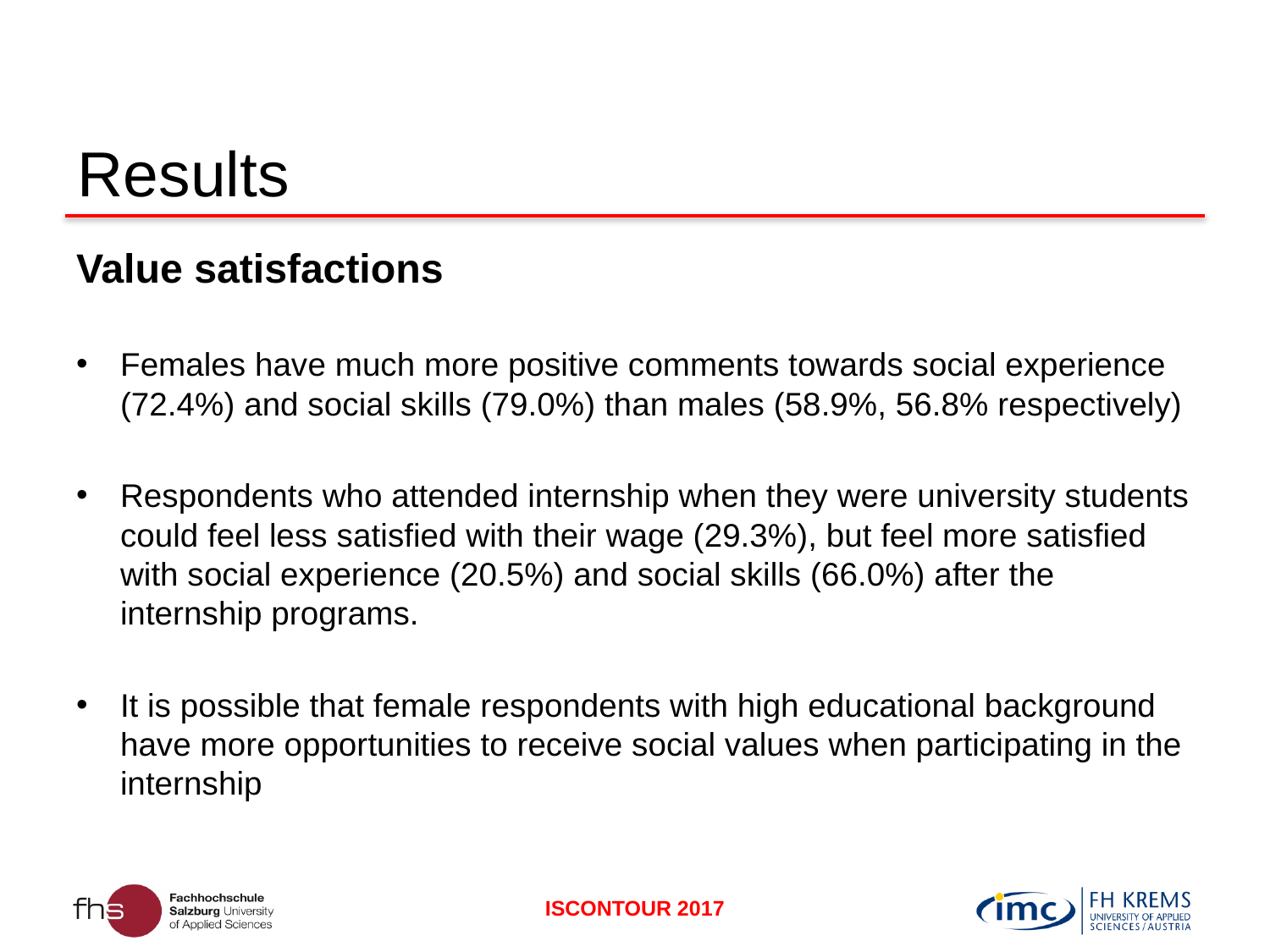

# Results
Value satisfactions

Females have much more positive comments towards social experience (72.4%) and social skills (79.0%) than males (58.9%, 56.8% respectively)

Respondents who attended internship when they were university students could feel less satisfied with their wage (29.3%), but feel more satisfied with social experience (20.5%) and social skills (66.0%) after the internship programs.

It is possible that female respondents with high educational background have more opportunities to receive social values when participating in the internship